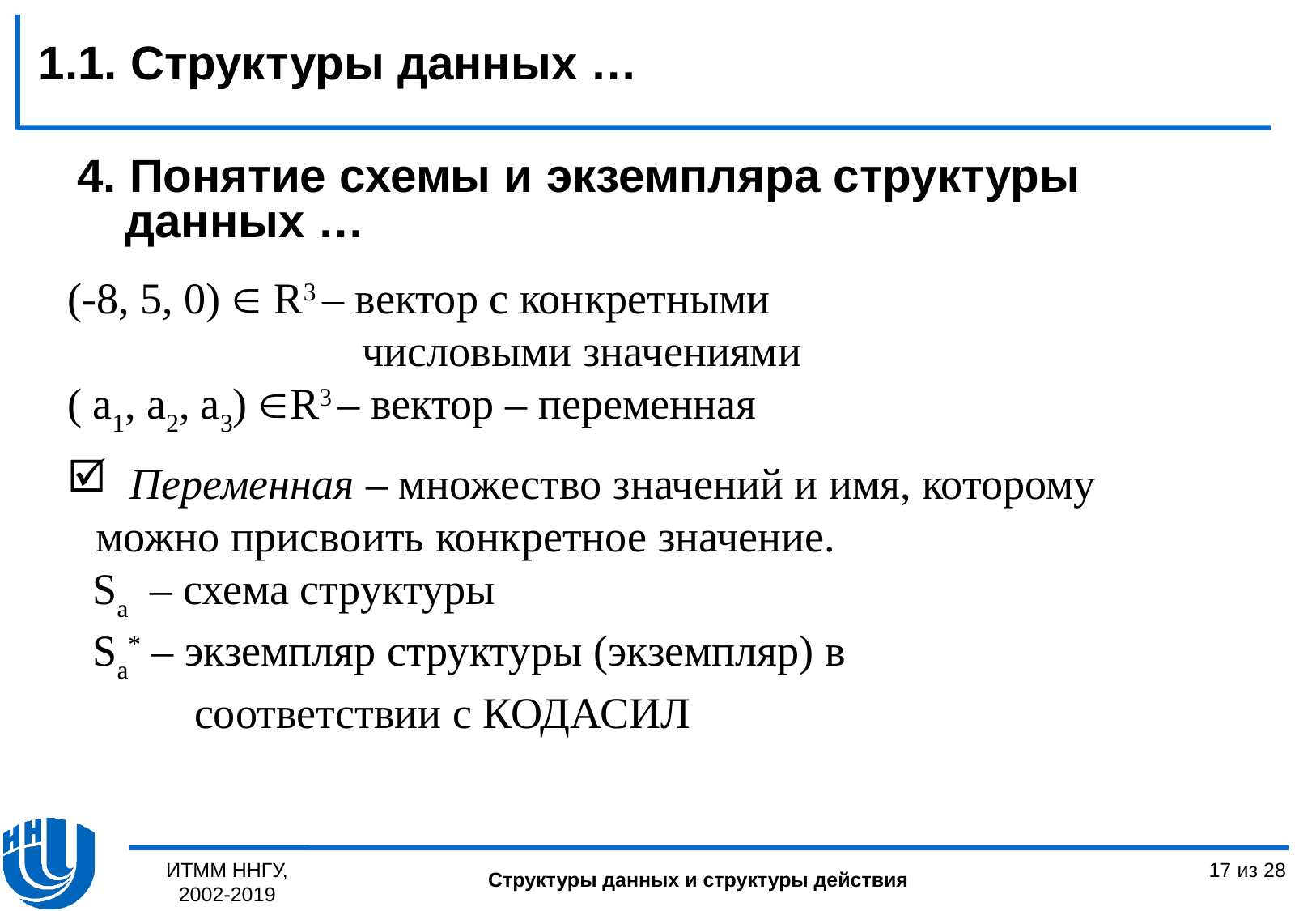

1.1. Структуры данных …
4. Понятие схемы и экземпляра структуры данных …
(-8, 5, 0) ∈ R3 – вектор с конкретными
                           числовыми значениями
( a1, a2, a3) ∈R3 – вектор – переменная
  Переменная – множество значений и имя, которому можно присвоить конкретное значение.
Sa  – схема структуры
Sа* – экземпляр структуры (экземпляр) в
       соответствии с КОДАСИЛ

ИТММ ННГУ, 2002-2019
17 из 28
Структуры данных и структуры действия